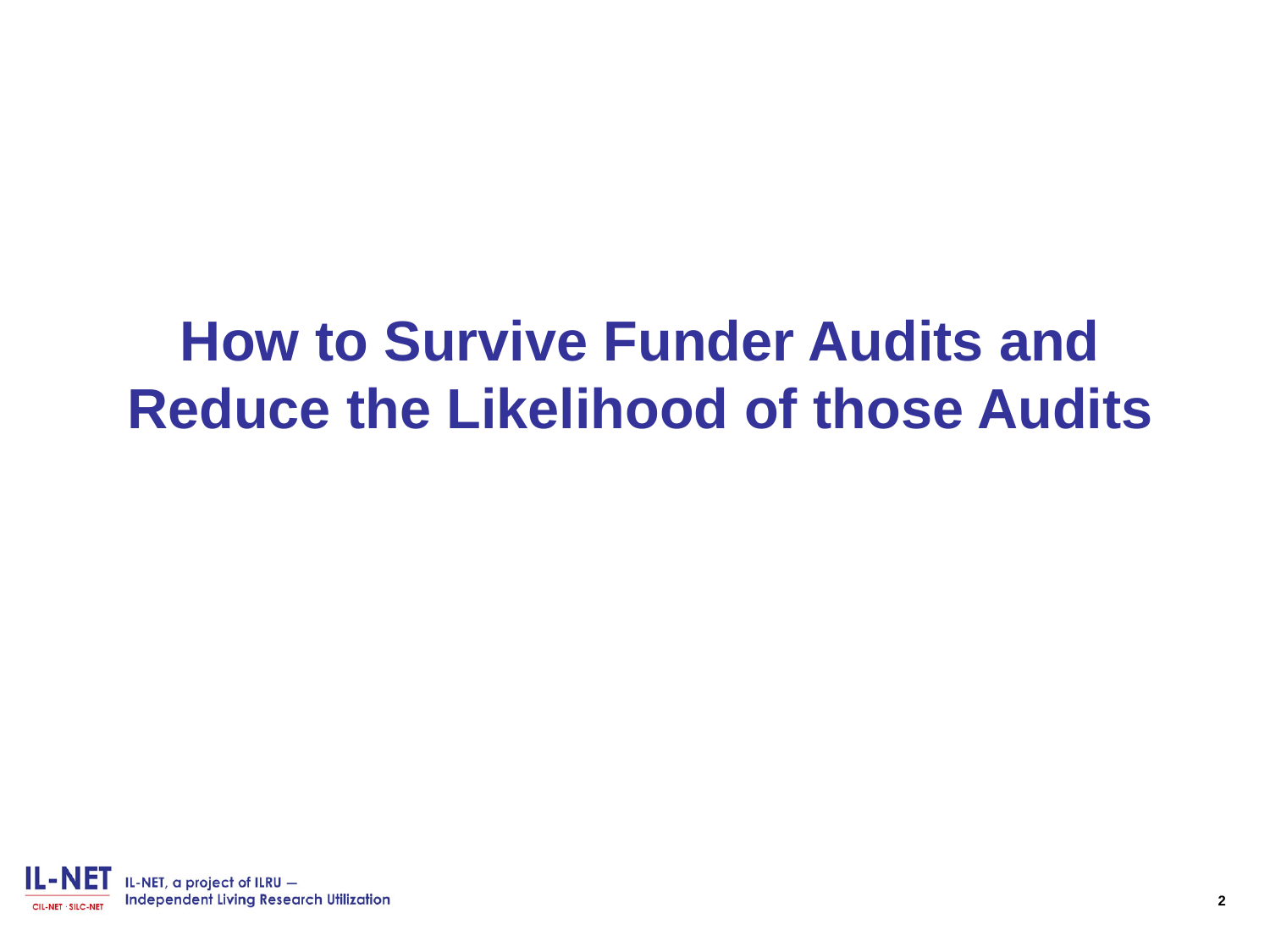

# How to Survive Funder Audits and Reduce the Likelihood of those Audits